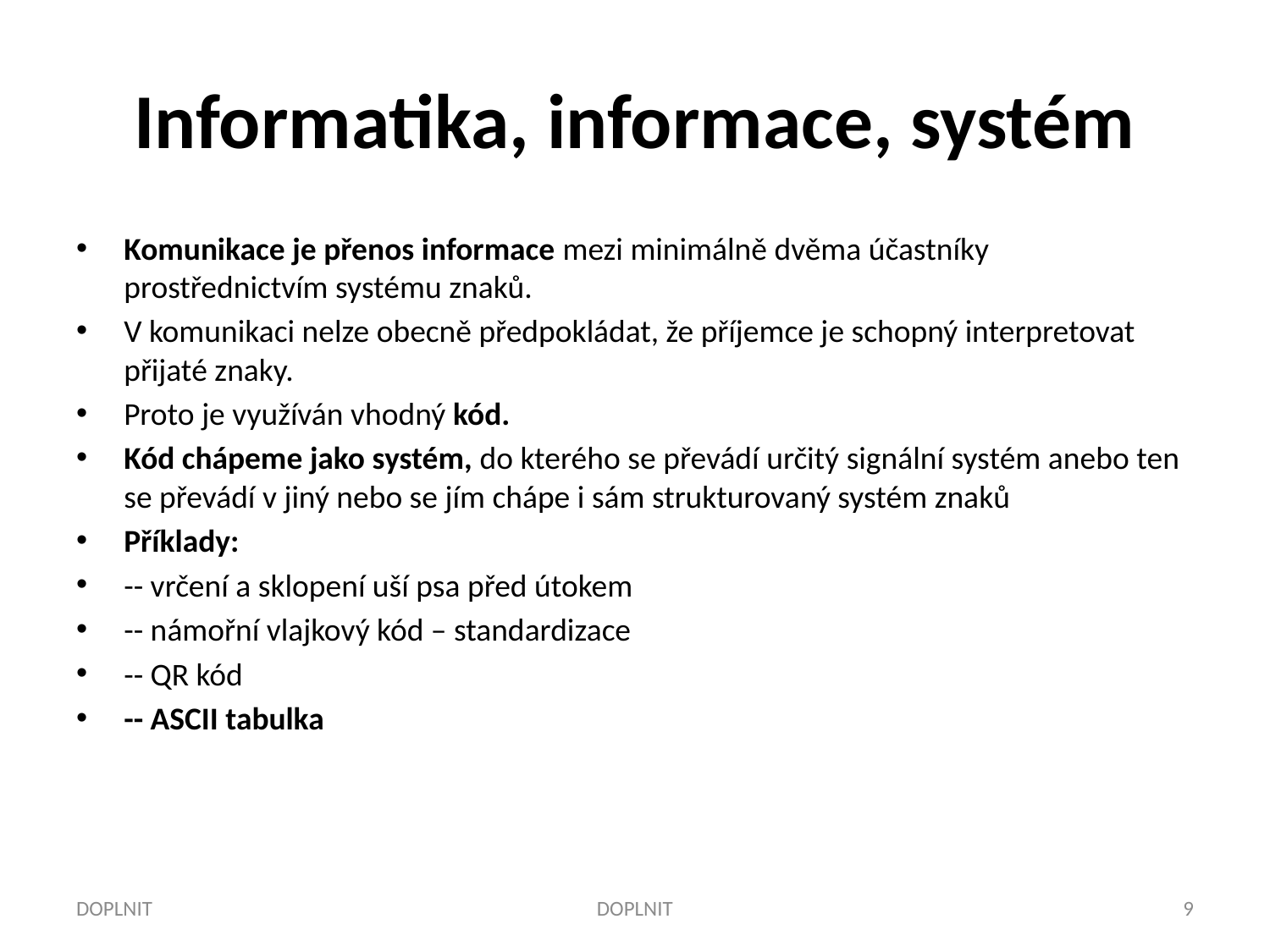

# Informatika, informace, systém
Komunikace je přenos informace mezi minimálně dvěma účastníky prostřednictvím systému znaků.
V komunikaci nelze obecně předpokládat, že příjemce je schopný interpretovat přijaté znaky.
Proto je využíván vhodný kód.
Kód chápeme jako systém, do kterého se převádí určitý signální systém anebo ten se převádí v jiný nebo se jím chápe i sám strukturovaný systém znaků
Příklady:
-- vrčení a sklopení uší psa před útokem
-- námořní vlajkový kód – standardizace
-- QR kód
-- ASCII tabulka

DOPLNIT
DOPLNIT
9